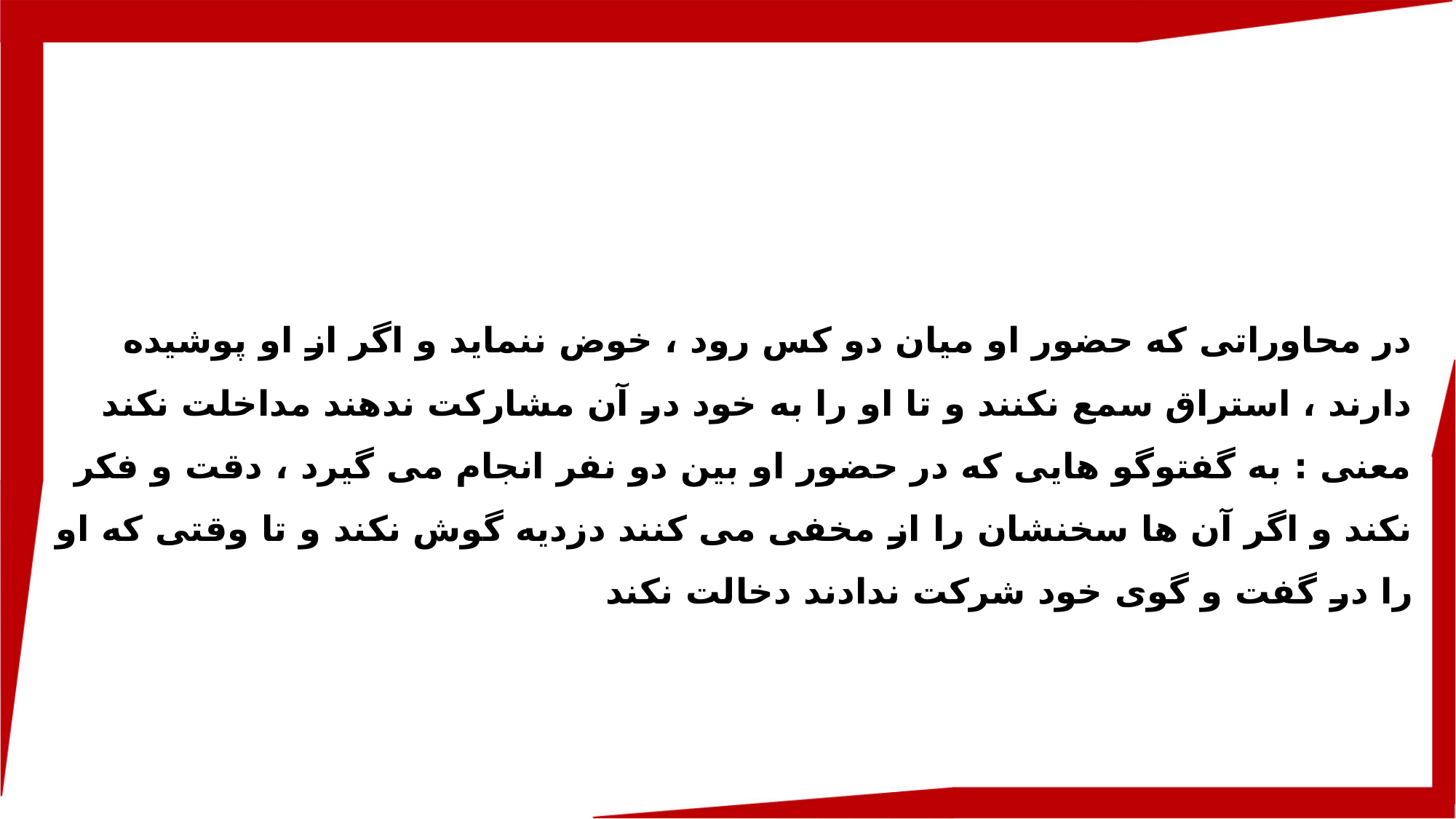

در محاوراتی که حضور او میان دو کس رود ، خوض ننماید و اگر از او پوشیده دارند ، استراق سمع نکنند و تا او را به خود در آن مشارکت ندهند مداخلت نکند
معنی : به گفتوگو هایی که در حضور او بین دو نفر انجام می گیرد ، دقت و فکر نکند و اگر آن ها سخنشان را از مخفی می کنند دزدیه گوش نکند و تا وقتی که او را در گفت و گوی خود شرکت ندادند دخالت نکند